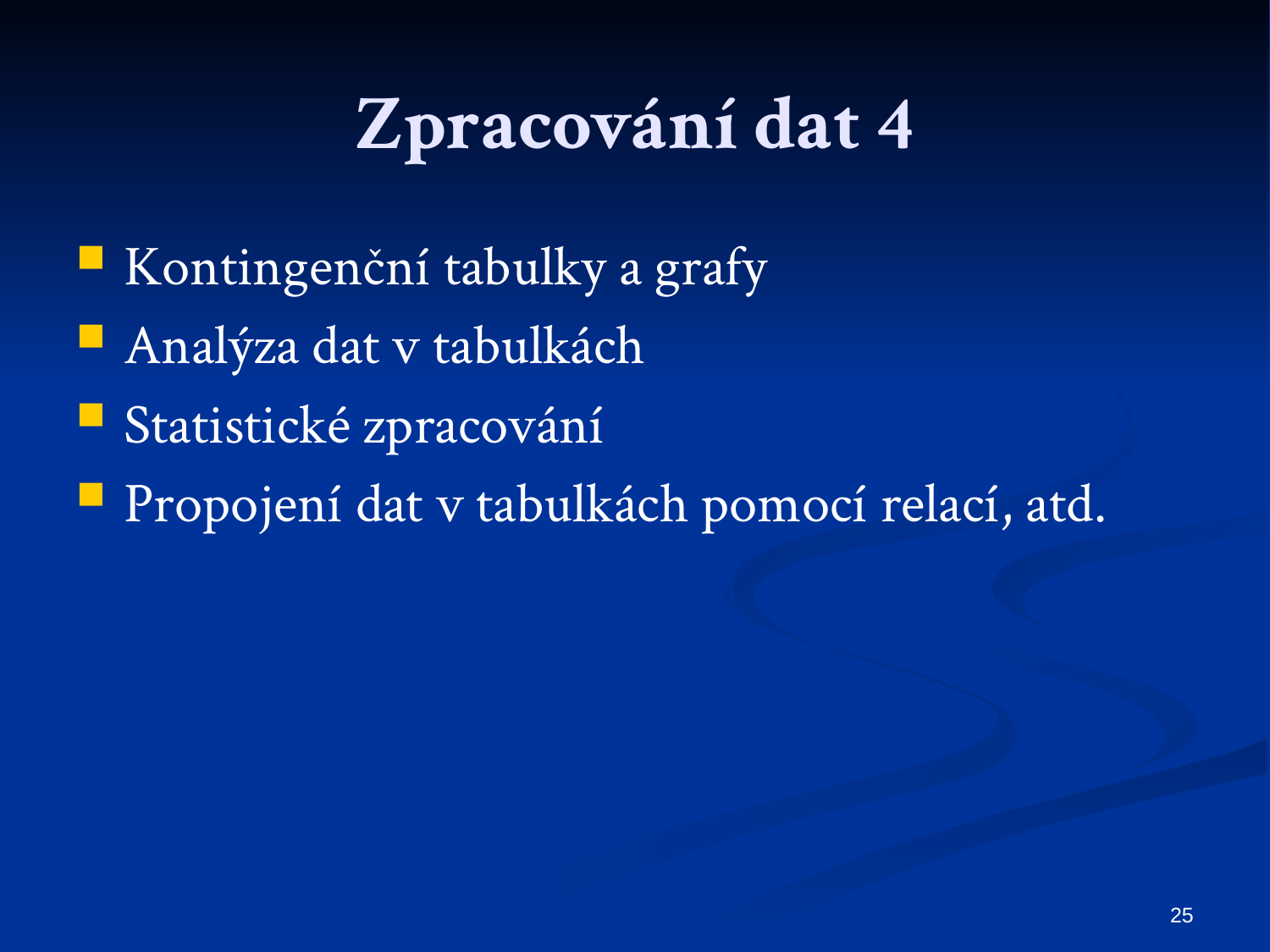

# Zpracování dat 4
Kontingenční tabulky a grafy
Analýza dat v tabulkách
Statistické zpracování
Propojení dat v tabulkách pomocí relací, atd.

25